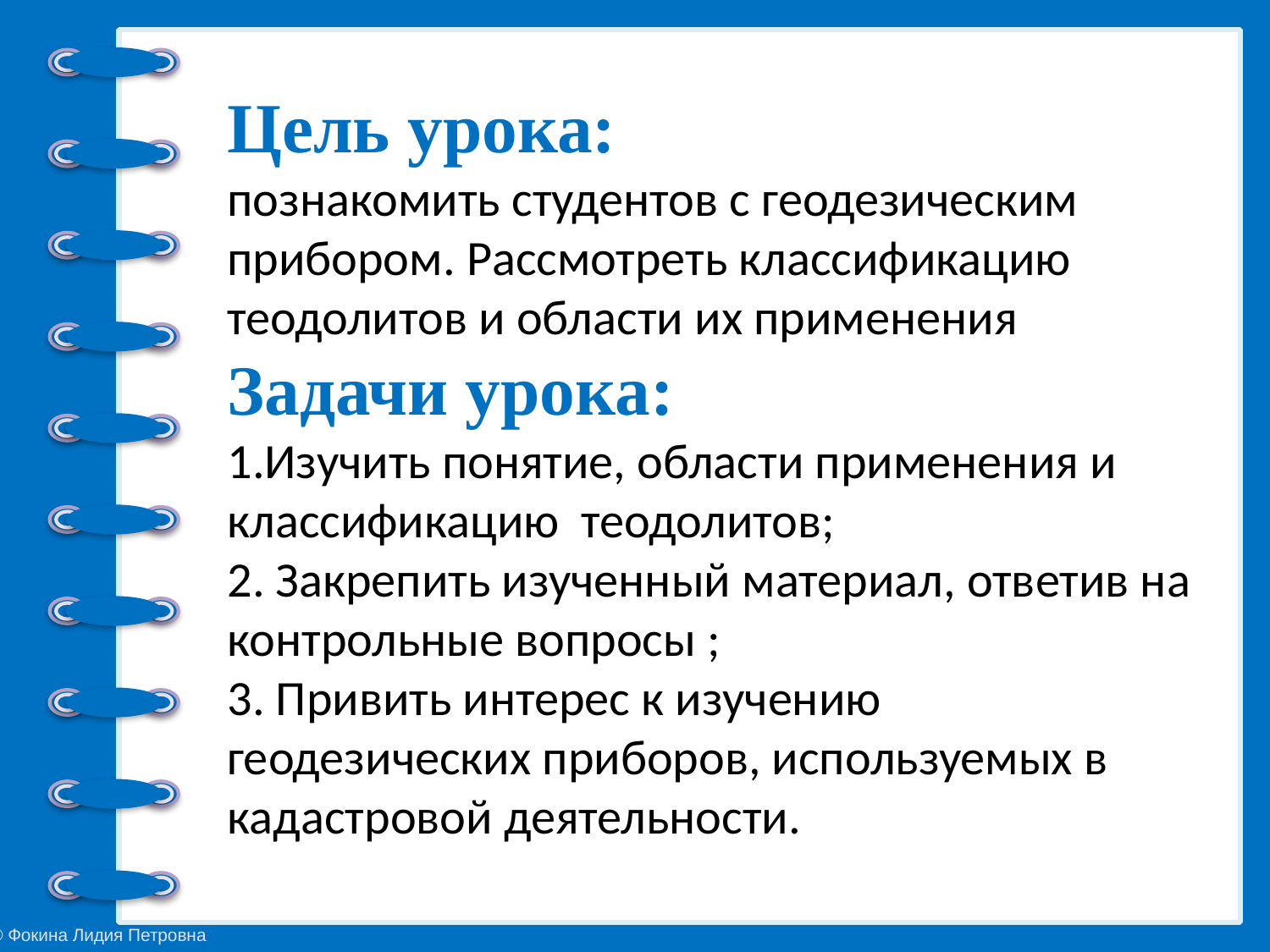

Цель урока:
познакомить студентов с геодезическим прибором. Рассмотреть классификацию теодолитов и области их применения
Задачи урока:
1.Изучить понятие, области применения и классификацию  теодолитов;
2. Закрепить изученный материал, ответив на контрольные вопросы ;
3. Привить интерес к изучению геодезических приборов, используемых в кадастровой деятельности.